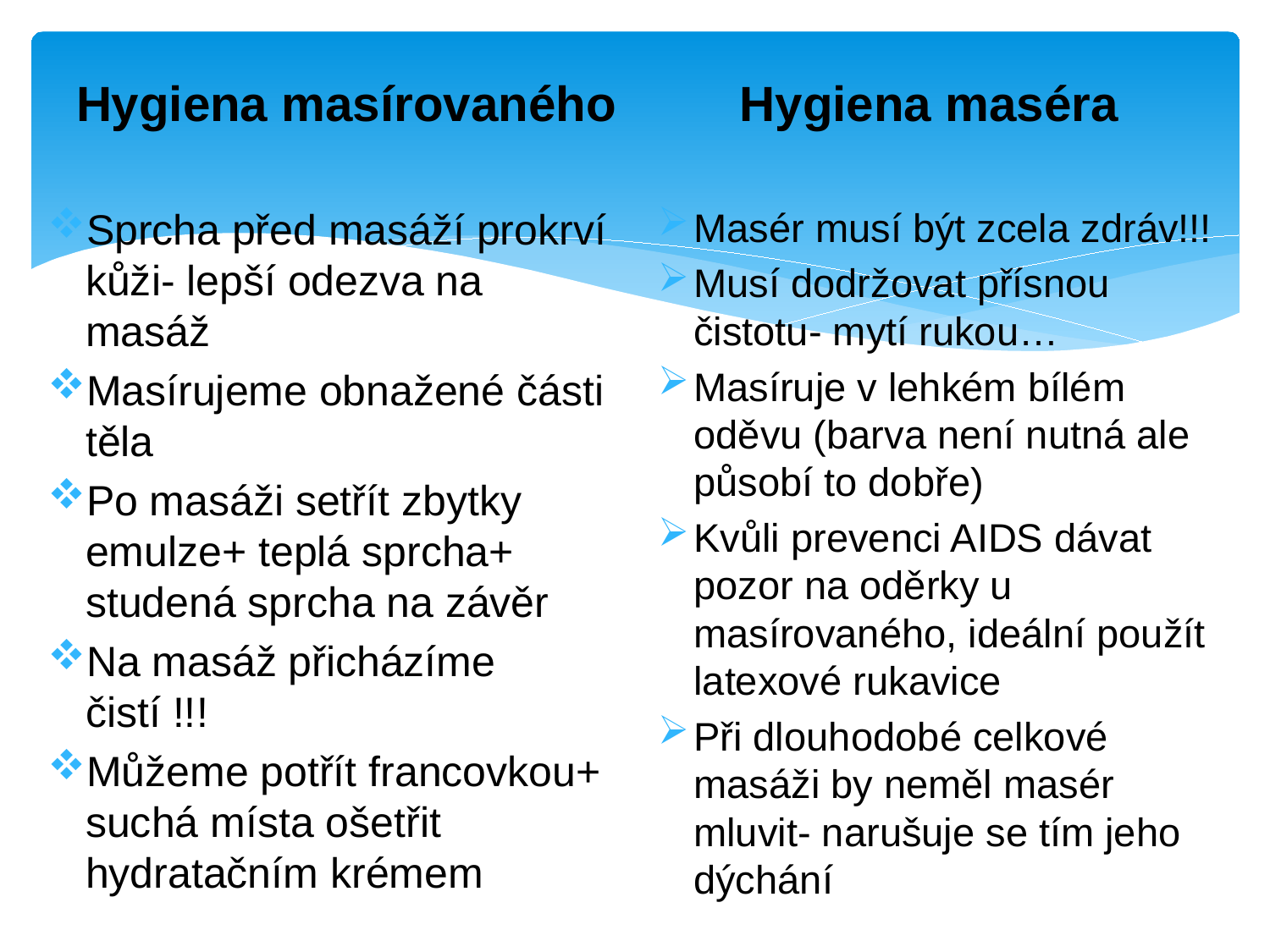

# Hygiena masírovaného         Hygiena maséra
Sprcha před masáží prokrví kůži- lepší odezva na masáž
Masírujeme obnažené části těla
Po masáži setřít zbytky emulze+ teplá sprcha+ studená sprcha na závěr
Na masáž přicházíme čistí !!!
Můžeme potřít francovkou+ suchá místa ošetřit hydratačním krémem
Masér musí být zcela zdráv!!!
Musí dodržovat přísnou čistotu- mytí rukou…
Masíruje v lehkém bílém oděvu (barva není nutná ale působí to dobře)
Kvůli prevenci AIDS dávat pozor na oděrky u masírovaného, ideální použít latexové rukavice
Při dlouhodobé celkové masáži by neměl masér mluvit- narušuje se tím jeho dýchání